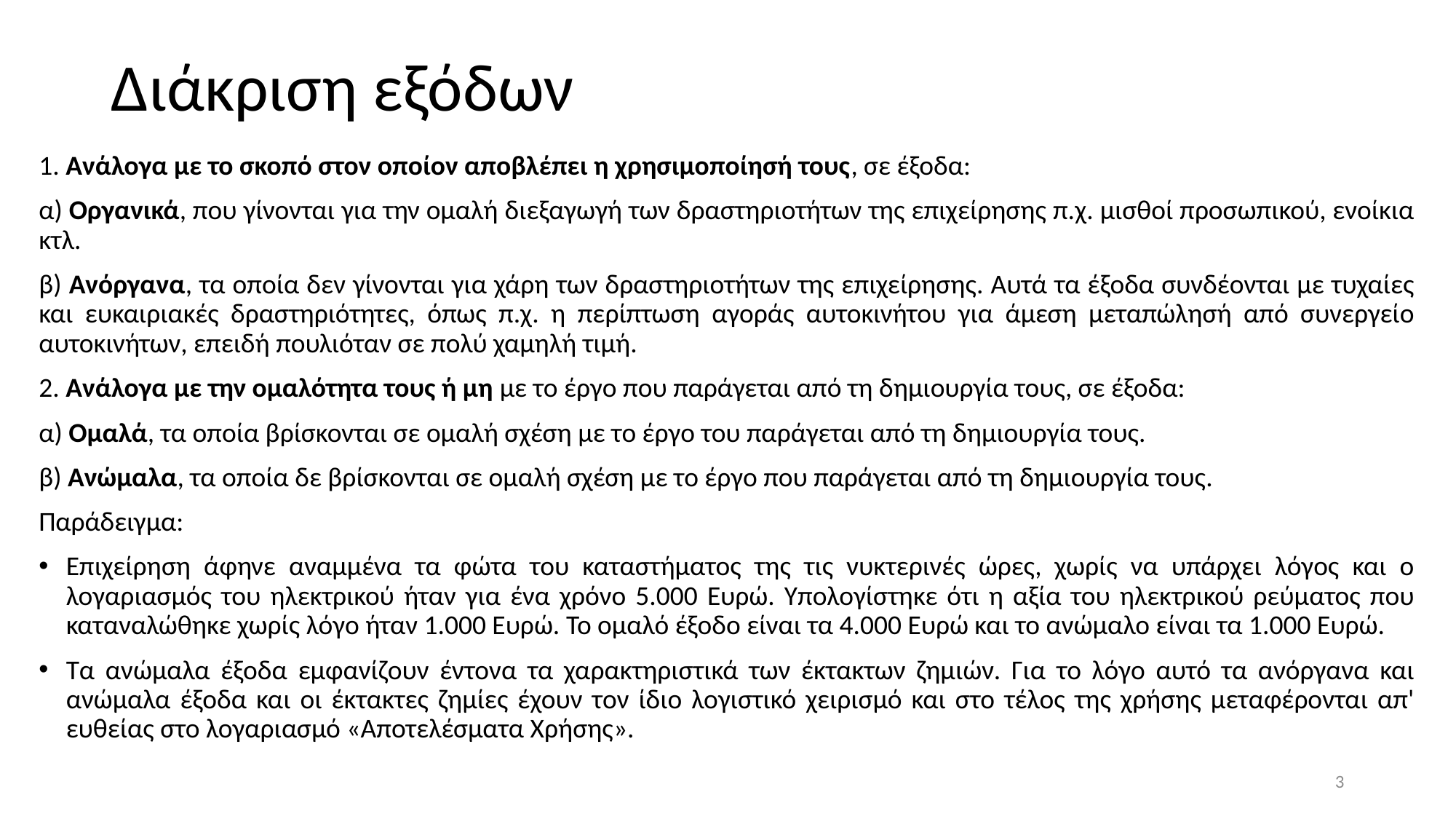

# Διάκριση εξόδων
1. Ανάλογα με το σκοπό στον οποίον αποβλέπει η χρησιμοποίησή τους, σε έξοδα:
α) Οργανικά, που γίνονται για την ομαλή διεξαγωγή των δραστηριοτήτων της επιχείρησης π.χ. μισθοί προσωπικού, ενοίκια κτλ.
β) Ανόργανα, τα οποία δεν γίνονται για χάρη των δραστηριοτήτων της επιχείρησης. Αυτά τα έξοδα συνδέονται με τυχαίες και ευκαιριακές δραστηριότητες, όπως π.χ. η περίπτωση αγοράς αυτοκινήτου για άμεση μεταπώλησή από συνεργείο αυτοκινήτων, επειδή πουλιόταν σε πολύ χαμηλή τιμή.
2. Ανάλογα με την ομαλότητα τους ή μη με το έργο που παράγεται από τη δημιουργία τους, σε έξοδα:
α) Ομαλά, τα οποία βρίσκονται σε ομαλή σχέση με το έργο του παράγεται από τη δημιουργία τους.
β) Ανώμαλα, τα οποία δε βρίσκονται σε ομαλή σχέση με το έργο που παράγεται από τη δημιουργία τους.
Παράδειγμα:
Επιχείρηση άφηνε αναμμένα τα φώτα του καταστήματος της τις νυκτερινές ώρες, χωρίς να υπάρχει λόγος και ο λογαριασμός του ηλεκτρικού ήταν για ένα χρόνο 5.000 Ευρώ. Υπολογίστηκε ότι η αξία του ηλεκτρικού ρεύματος που καταναλώθηκε χωρίς λόγο ήταν 1.000 Ευρώ. Το ομαλό έξοδο είναι τα 4.000 Ευρώ και το ανώμαλο είναι τα 1.000 Ευρώ.
Τα ανώμαλα έξοδα εμφανίζουν έντονα τα χαρακτηριστικά των έκτακτων ζημιών. Για το λόγο αυτό τα ανόργανα και ανώμαλα έξοδα και οι έκτακτες ζημίες έχουν τον ίδιο λογιστικό χειρισμό και στο τέλος της χρήσης μεταφέρονται απ' ευθείας στο λογαριασμό «Αποτελέσματα Χρήσης».

3